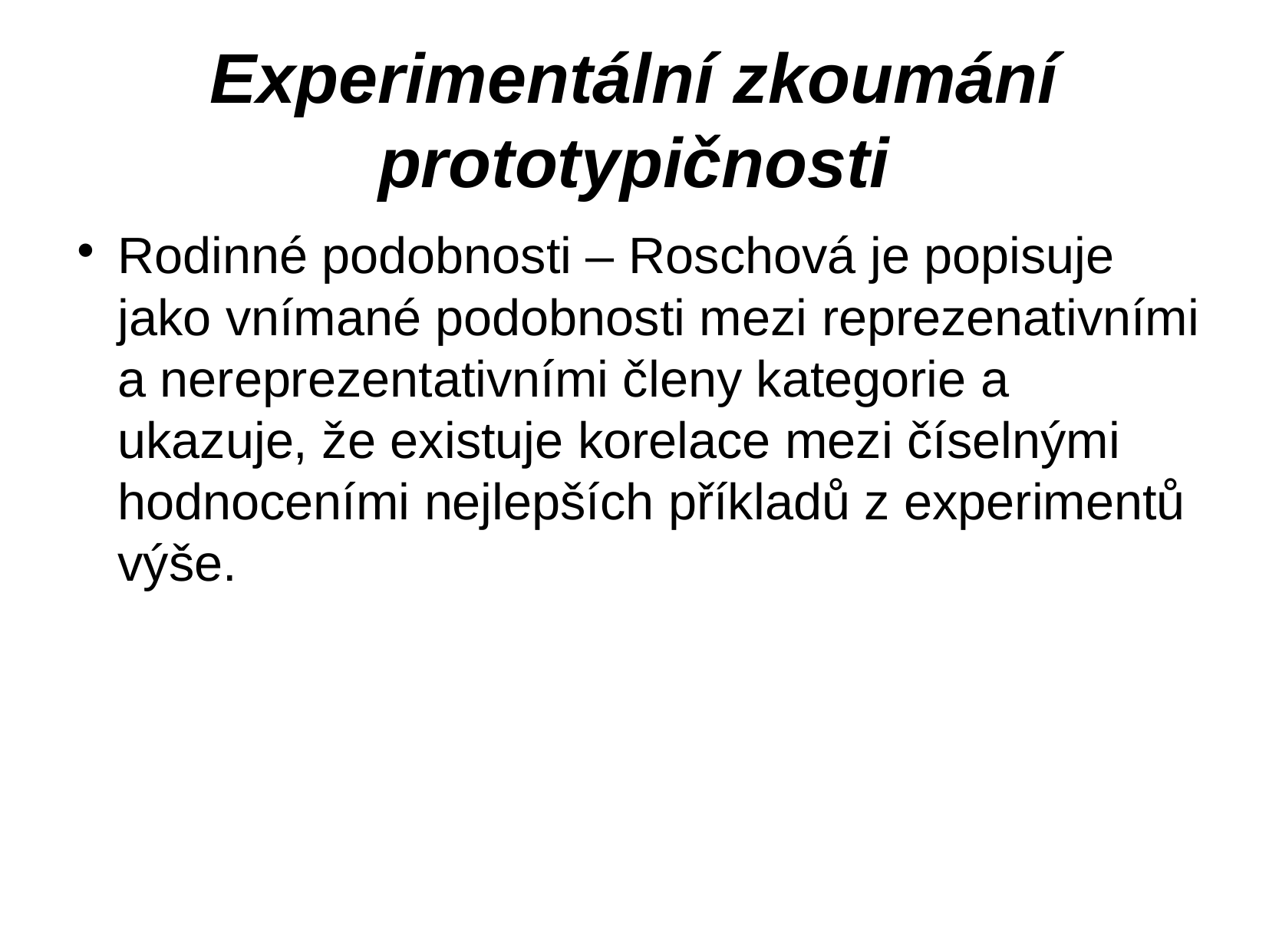

Experimentální zkoumání prototypičnosti
Rodinné podobnosti – Roschová je popisuje jako vnímané podobnosti mezi reprezenativními a nereprezentativními členy kategorie a ukazuje, že existuje korelace mezi číselnými hodnoceními nejlepších příkladů z experimentů výše.